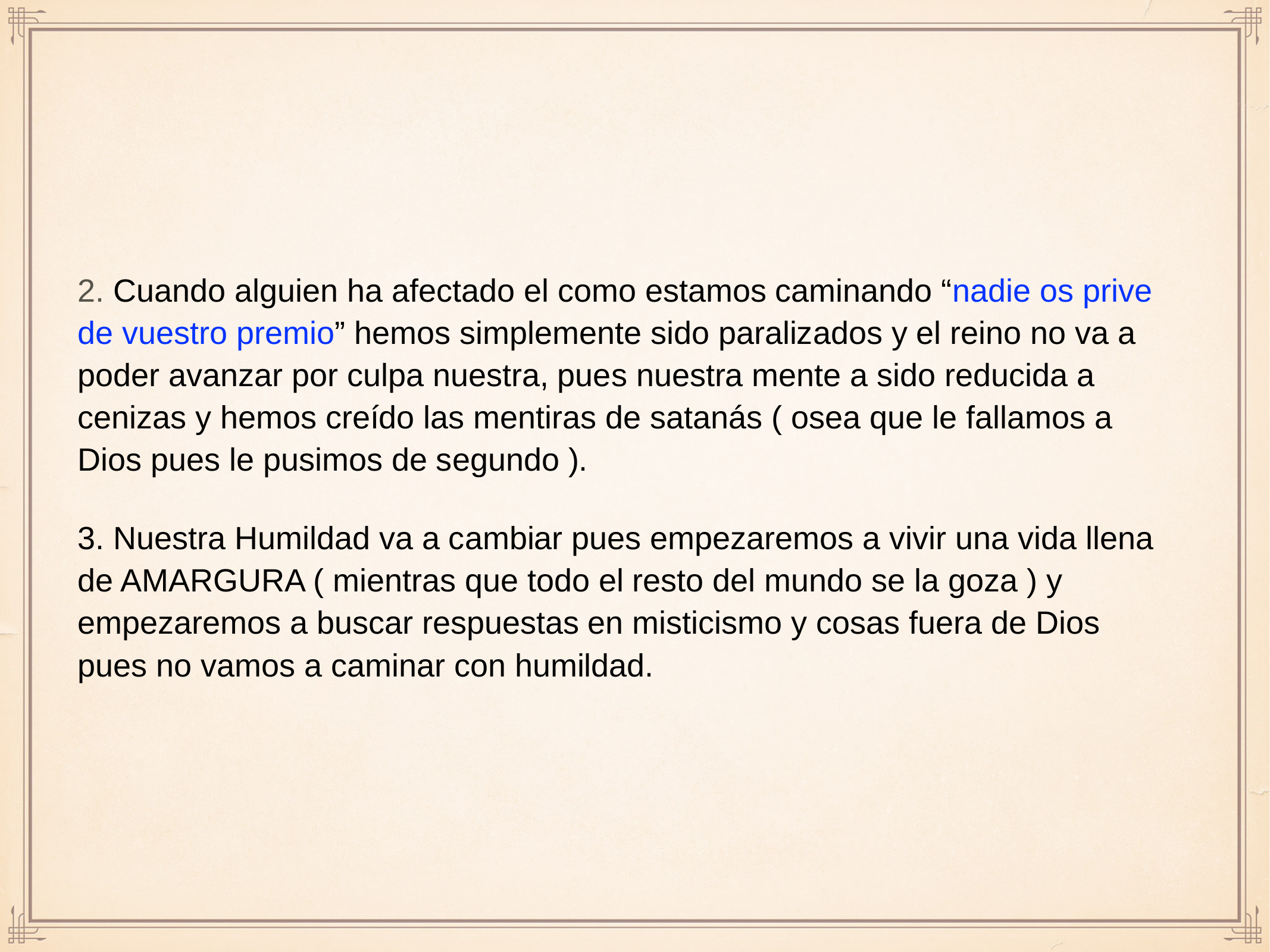

2. Cuando alguien ha afectado el como estamos caminando “nadie os prive de vuestro premio” hemos simplemente sido paralizados y el reino no va a poder avanzar por culpa nuestra, pues nuestra mente a sido reducida a cenizas y hemos creído las mentiras de satanás ( osea que le fallamos a Dios pues le pusimos de segundo ).
3. Nuestra Humildad va a cambiar pues empezaremos a vivir una vida llena de AMARGURA ( mientras que todo el resto del mundo se la goza ) y empezaremos a buscar respuestas en misticismo y cosas fuera de Dios pues no vamos a caminar con humildad.